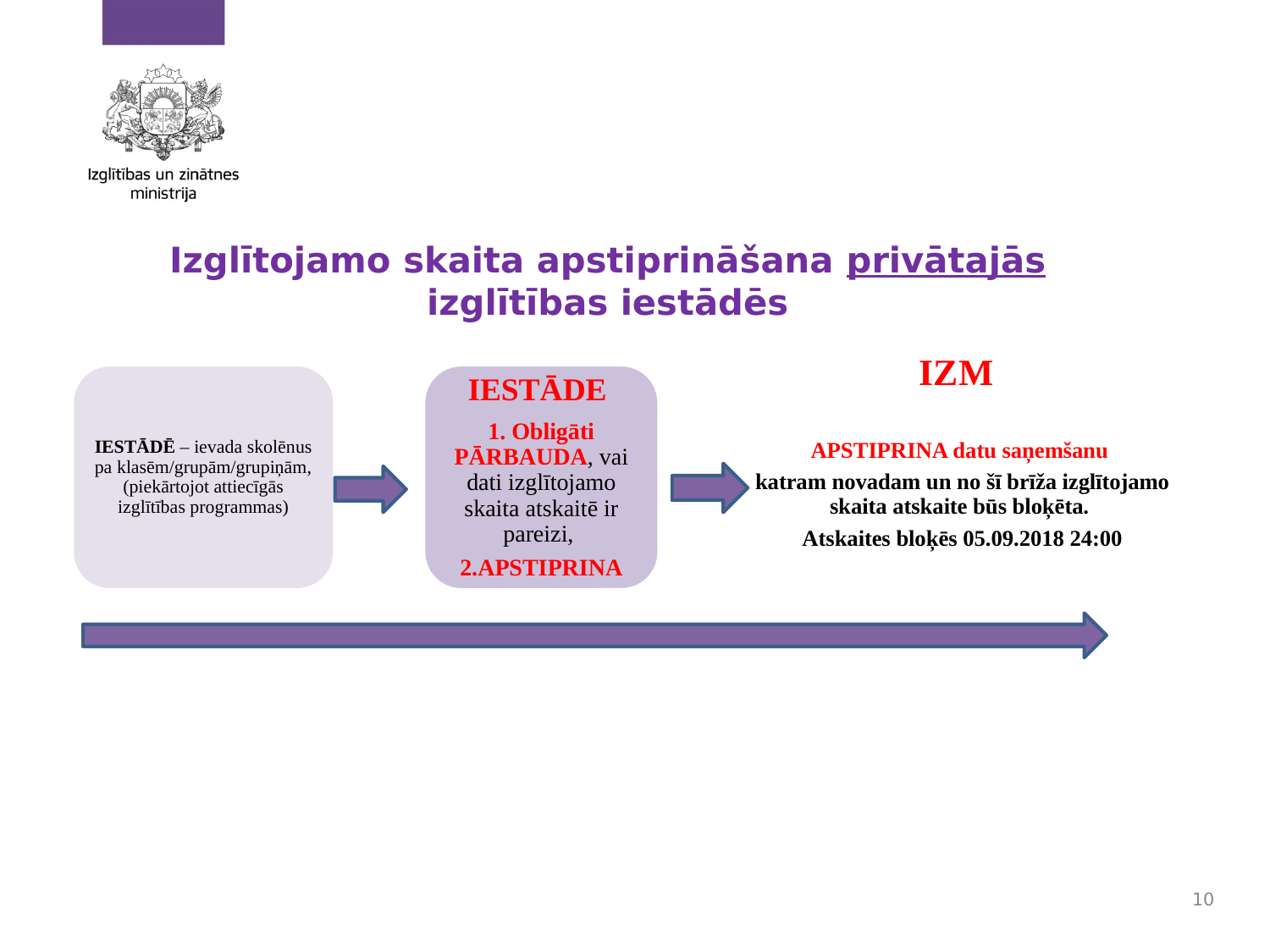

Izglītojamo skaita apstiprināšana privātajās izglītības iestādēs
IZM

APSTIPRINA datu saņemšanu
katram novadam un no šī brīža izglītojamo skaita atskaite būs bloķēta.
Atskaites bloķēs 05.09.2018 24:00

IESTĀDĒ – ievada skolēnus pa klasēm/grupām/grupiņām, (piekārtojot attiecīgās izglītības programmas)

IESTĀDE
1. Obligāti PĀRBAUDA, vai dati izglītojamo skaita atskaitē ir pareizi,
2.APSTIPRINA

10